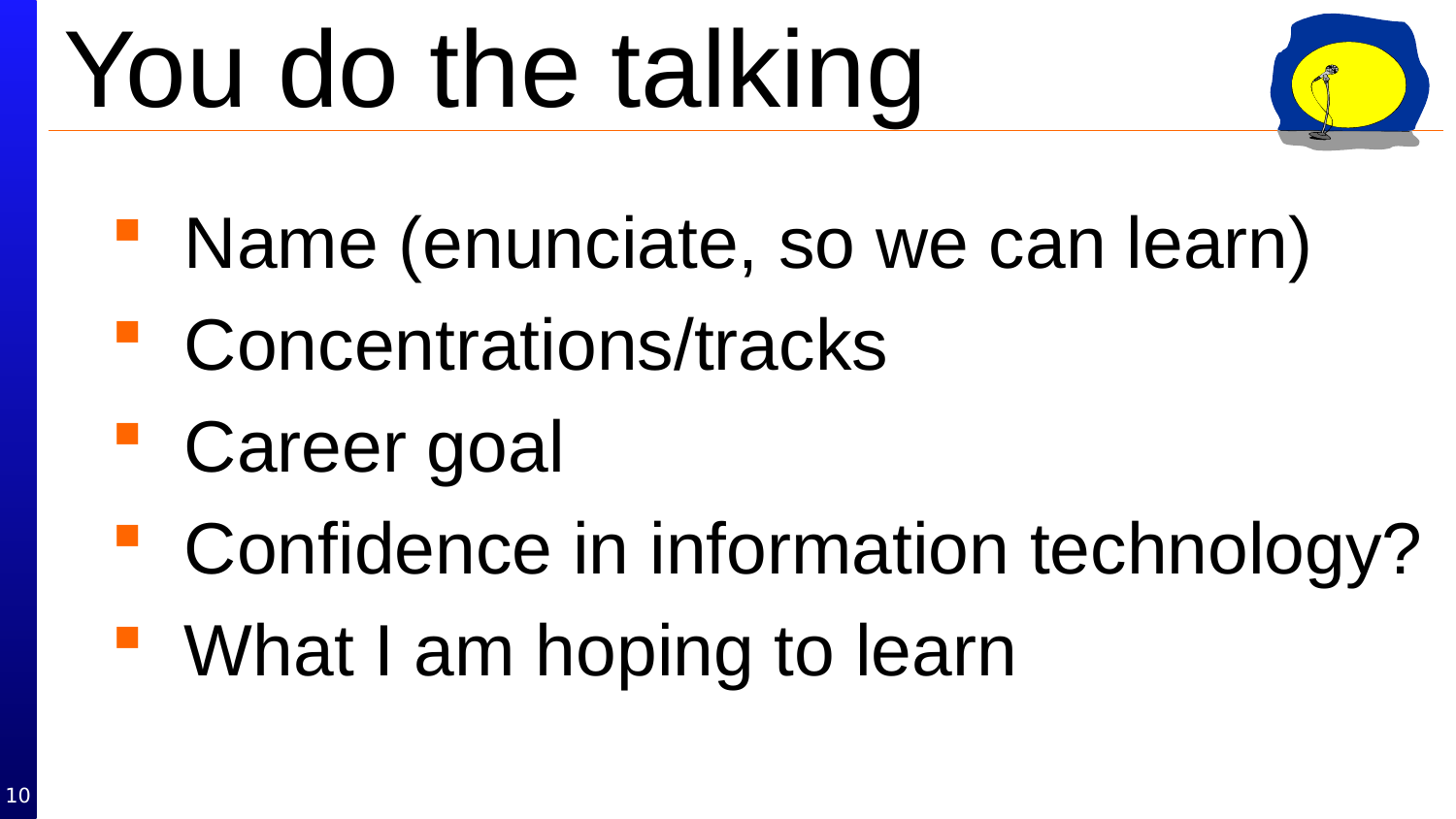

# You do the talking
Name (enunciate, so we can learn)
Concentrations/tracks
Career goal
Confidence in information technology?
What I am hoping to learn
10